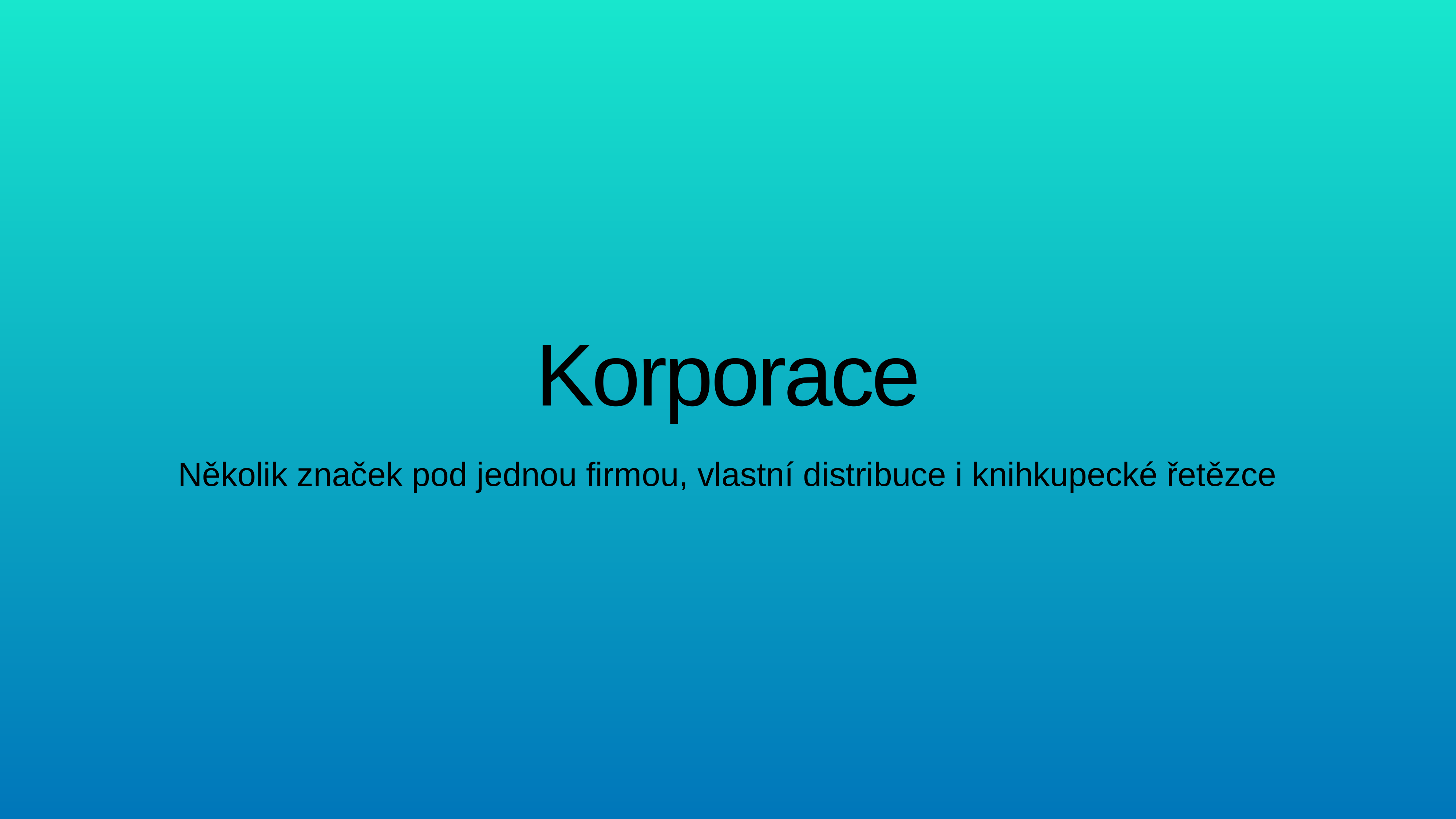

# Korporace
Několik značek pod jednou firmou, vlastní distribuce i knihkupecké řetězce